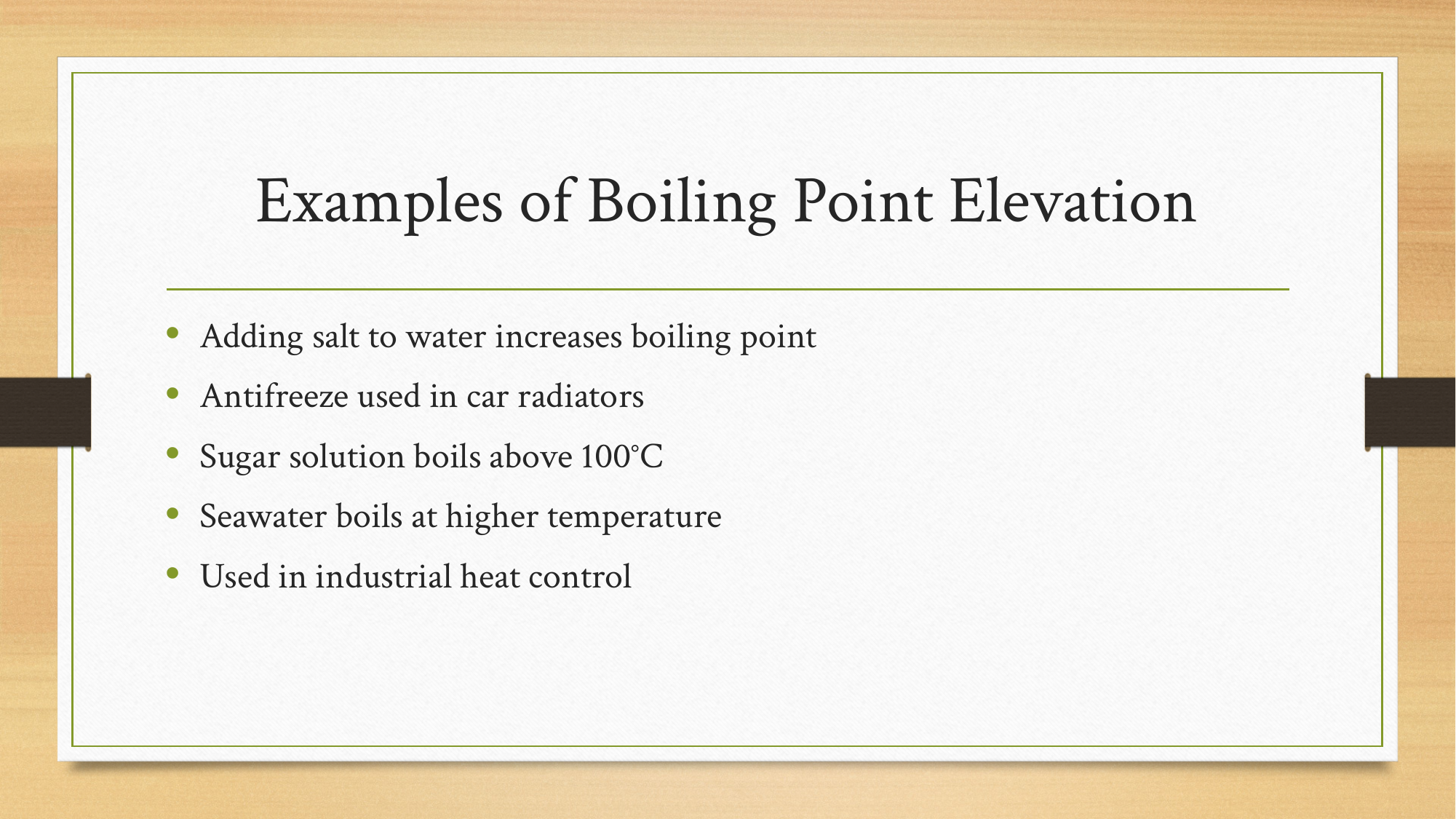

# Examples of Boiling Point Elevation
Adding salt to water increases boiling point
Antifreeze used in car radiators
Sugar solution boils above 100°C
Seawater boils at higher temperature
Used in industrial heat control